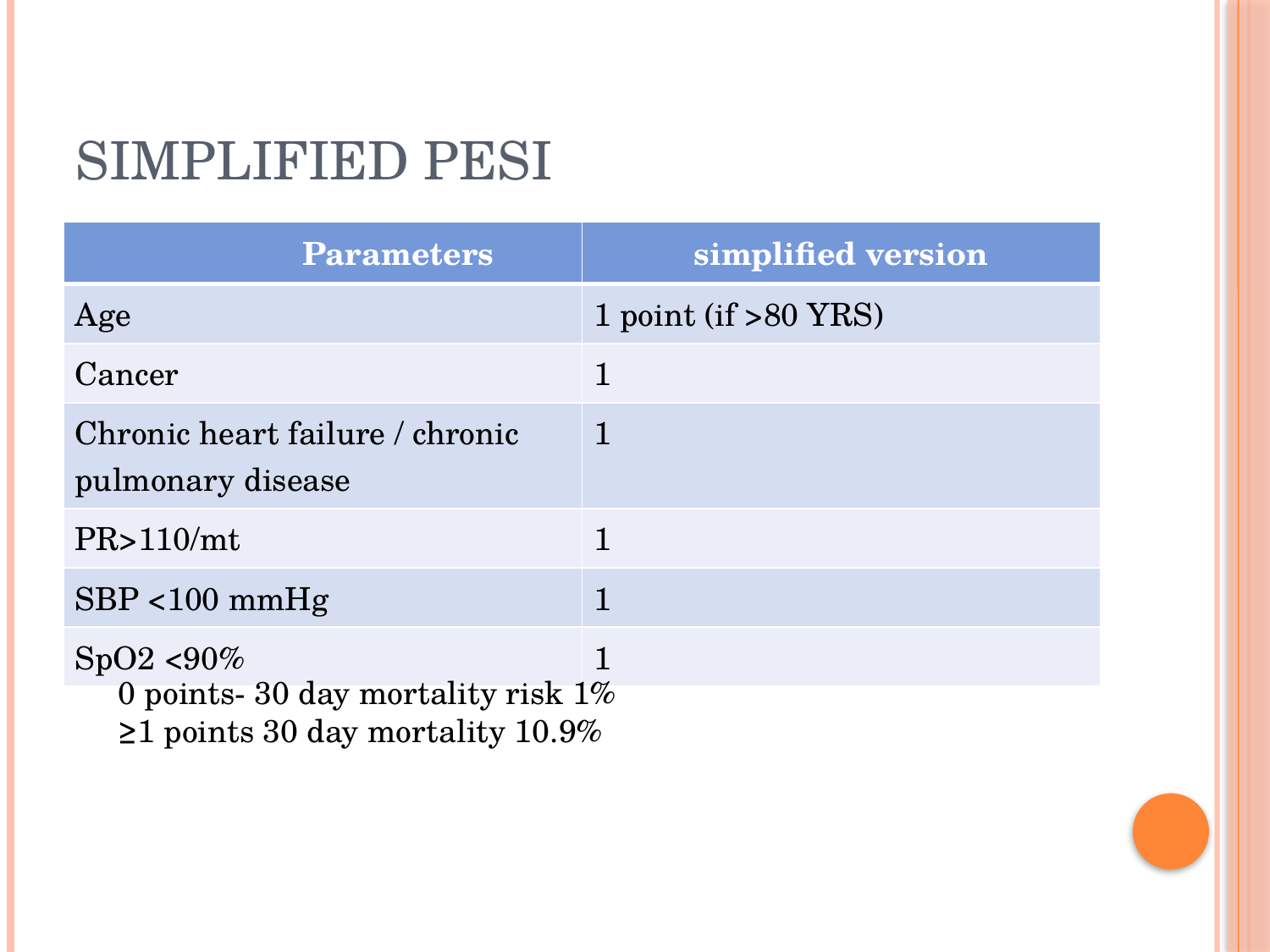

# Simplified PESI
| Parameters | simplified version |
| --- | --- |
| Age | 1 point (if >80 YRS) |
| Cancer | 1 |
| Chronic heart failure / chronic pulmonary disease | 1 |
| PR>110/mt | 1 |
| SBP <100 mmHg | 1 |
| SpO2 <90% | 1 |
0 points- 30 day mortality risk 1%
≥1 points 30 day mortality 10.9%